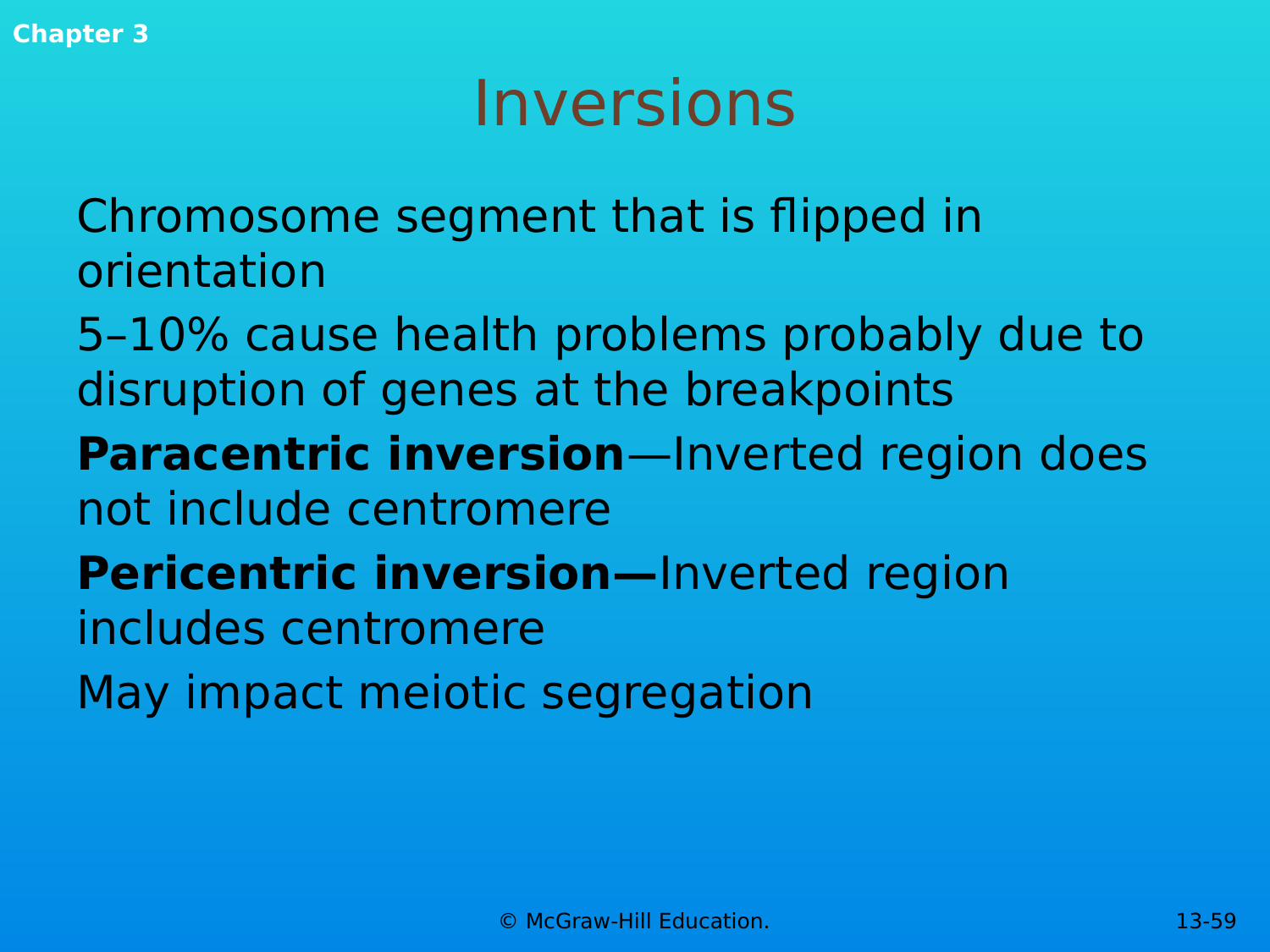

# Inversions
Chromosome segment that is flipped in orientation
5–10% cause health problems probably due to disruption of genes at the breakpoints
Paracentric inversion—Inverted region does not include centromere
Pericentric inversion—Inverted region includes centromere
May impact meiotic segregation